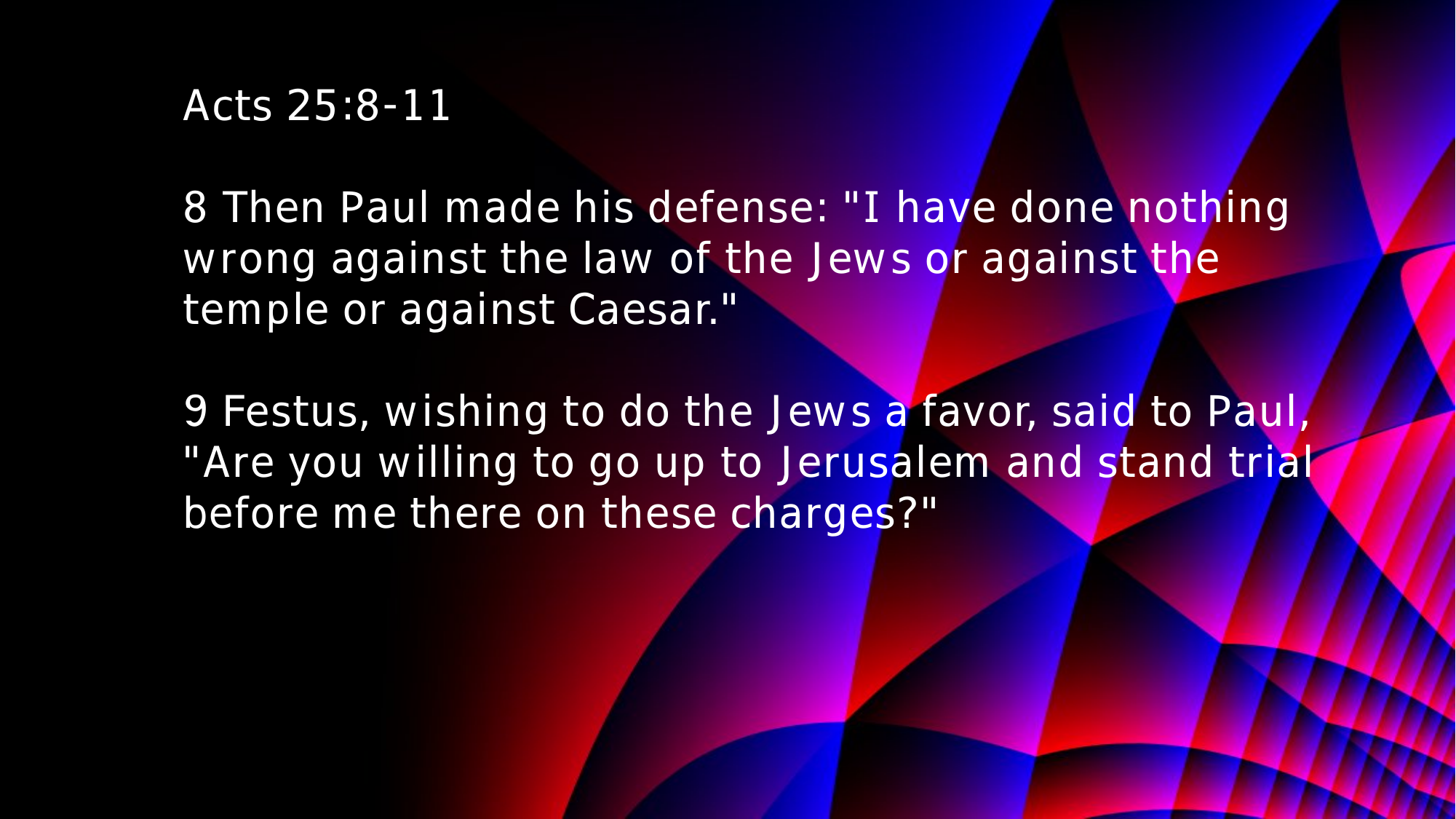

Acts 25:8-11

8 Then Paul made his defense: "I have done nothing wrong against the law of the Jews or against the temple or against Caesar."

9 Festus, wishing to do the Jews a favor, said to Paul, "Are you willing to go up to Jerusalem and stand trial before me there on these charges?"